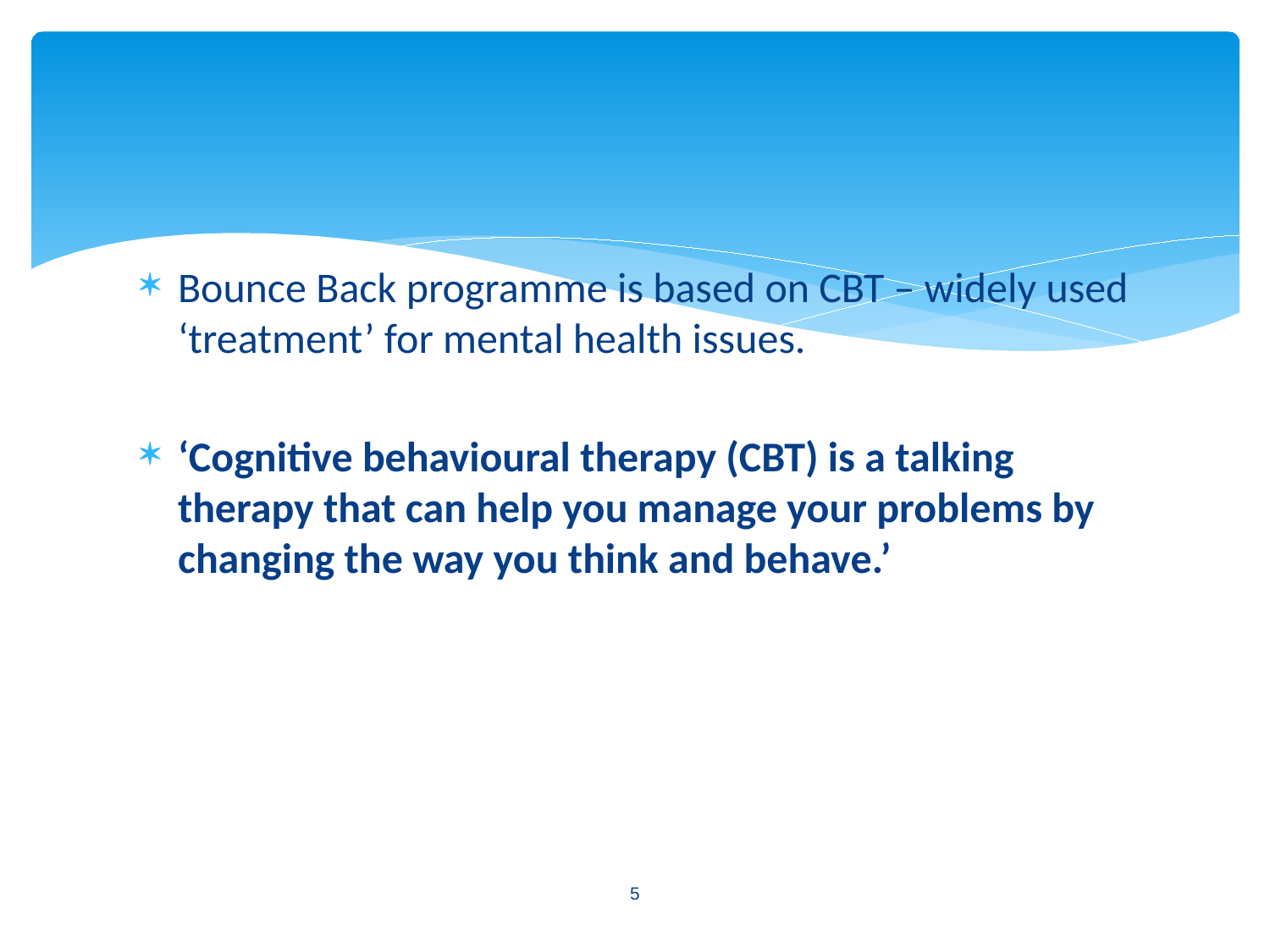

#
Bounce Back programme is based on CBT – widely used ‘treatment’ for mental health issues.

‘Cognitive behavioural therapy (CBT) is a talking therapy that can help you manage your problems by changing the way you think and behave.’

5